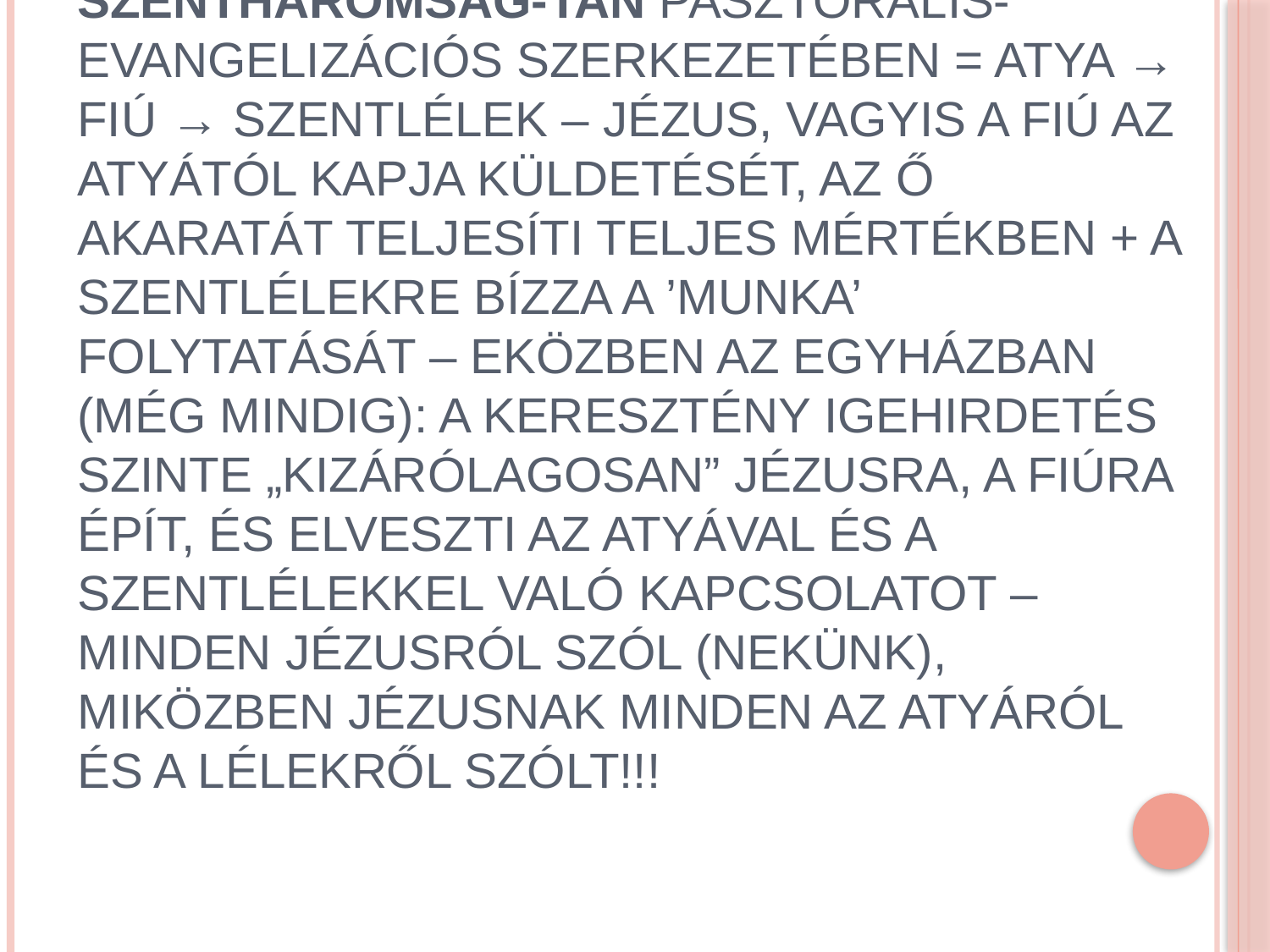

# 2. Egyházi életünk leképezése a SZENTHÁROMSÁG-TAN pasztorális-evangelizációs szerkezetében = ATYA → FIÚ → SZENTLÉLEK – Jézus, vagyis a Fiú az Atyától kapja küldetését, az Ő akaratát teljesíti teljes mértékben + a Szentlélekre bízza a ’munka’ folytatását – EKÖZBEN az Egyházban (még mindig): a keresztény igehirdetés szinte „kizárólagosan” Jézusra, a Fiúra épít, és elveszti az Atyával és a Szentlélekkel való kapcsolatot – minden Jézusról szól (nekünk), miközben Jézusnak minden az Atyáról és a Lélekről szólt!!!